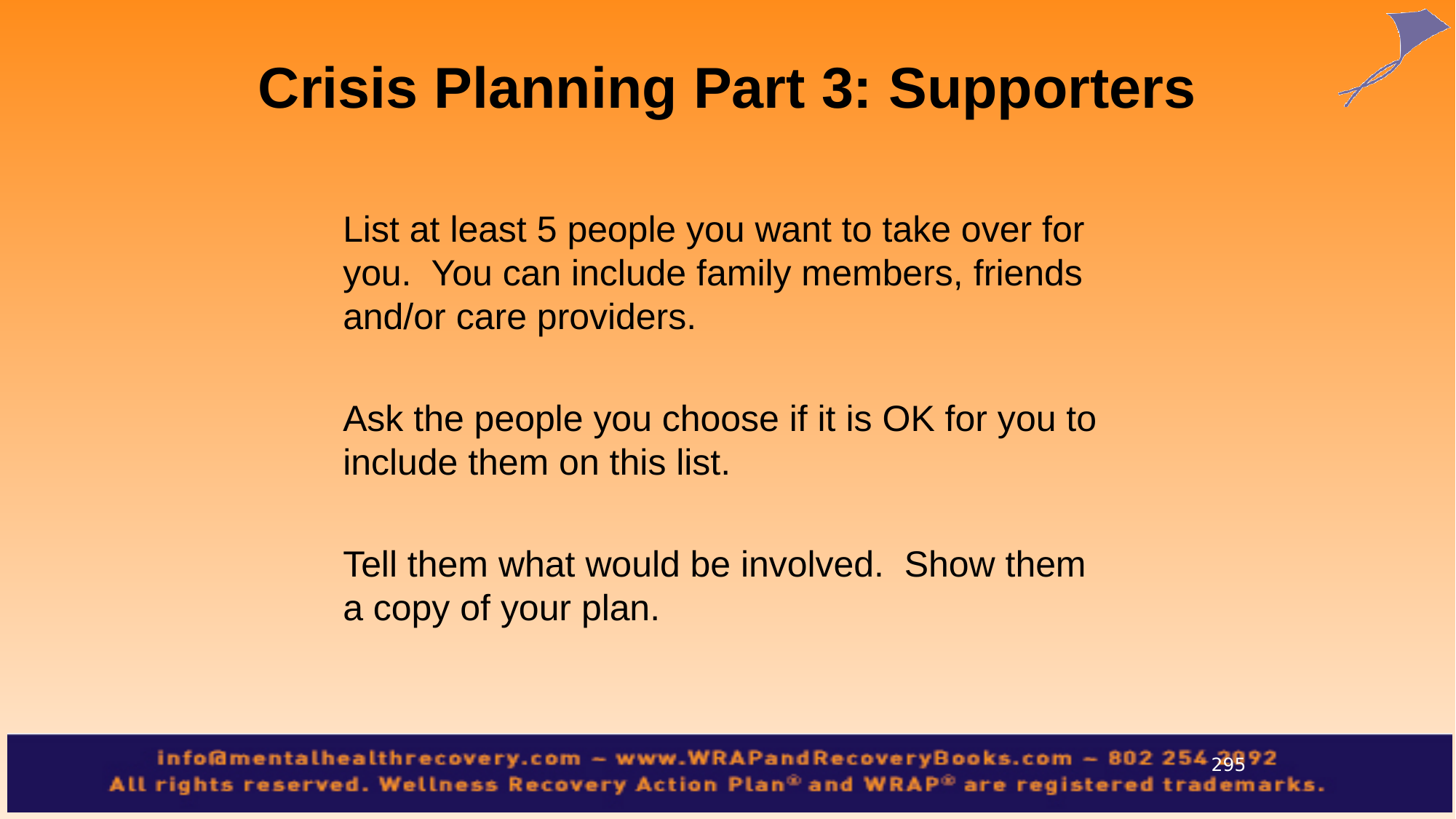

Crisis Planning Part 3: Supporters
	List at least 5 people you want to take over for you.  You can include family members, friends and/or care providers.

	Ask the people you choose if it is OK for you to include them on this list.

	Tell them what would be involved.  Show them a copy of your plan.
295